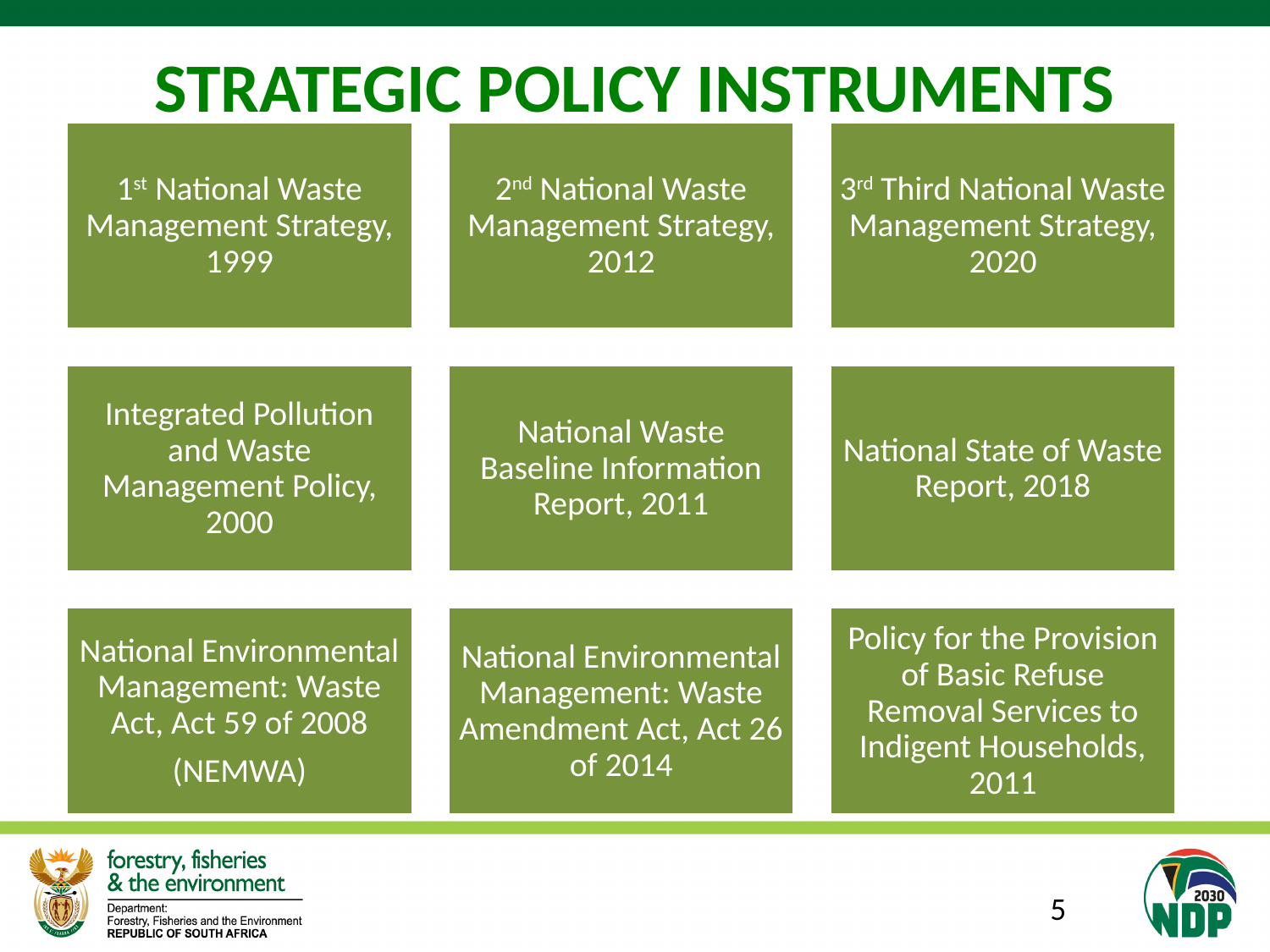

# STRATEGIC POLICY INSTRUMENTS
1st National Waste Management Strategy, 1999
2nd National Waste Management Strategy, 2012
3rd Third National Waste Management Strategy, 2020
Integrated Pollution and Waste Management Policy, 2000
National Waste Baseline Information Report, 2011
National State of Waste Report, 2018
National Environmental Management: Waste Act, Act 59 of 2008
(NEMWA)
National Environmental Management: Waste Amendment Act, Act 26 of 2014
Policy for the Provision of Basic Refuse Removal Services to Indigent Households, 2011
5